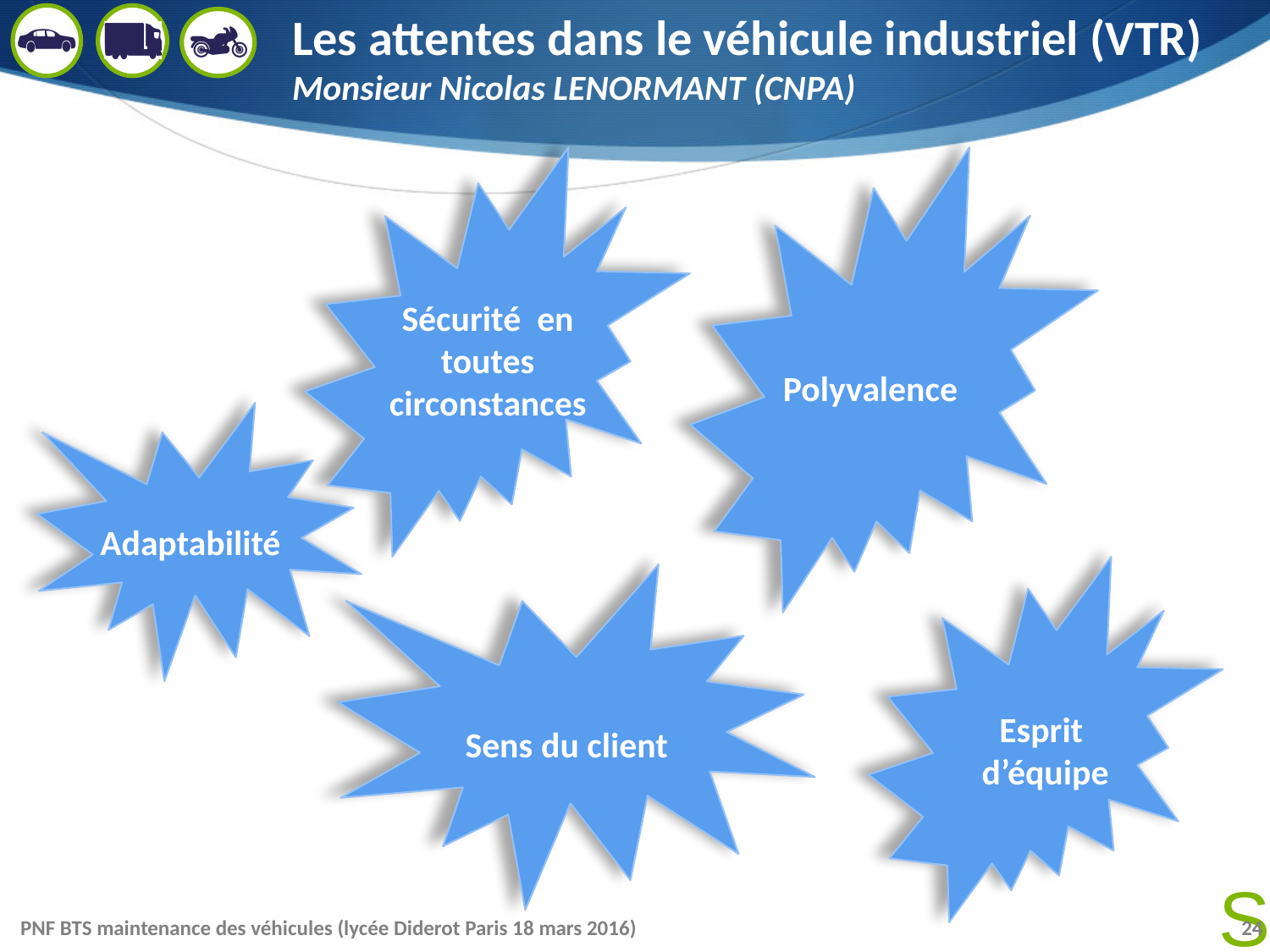

# Les attentes dans le véhicule industriel (VTR) Monsieur Nicolas LENORMANT (CNPA)

Sécurité  en toutes circonstances
Polyvalence

Adaptabilité

Esprit
d’équipe
Sens du client